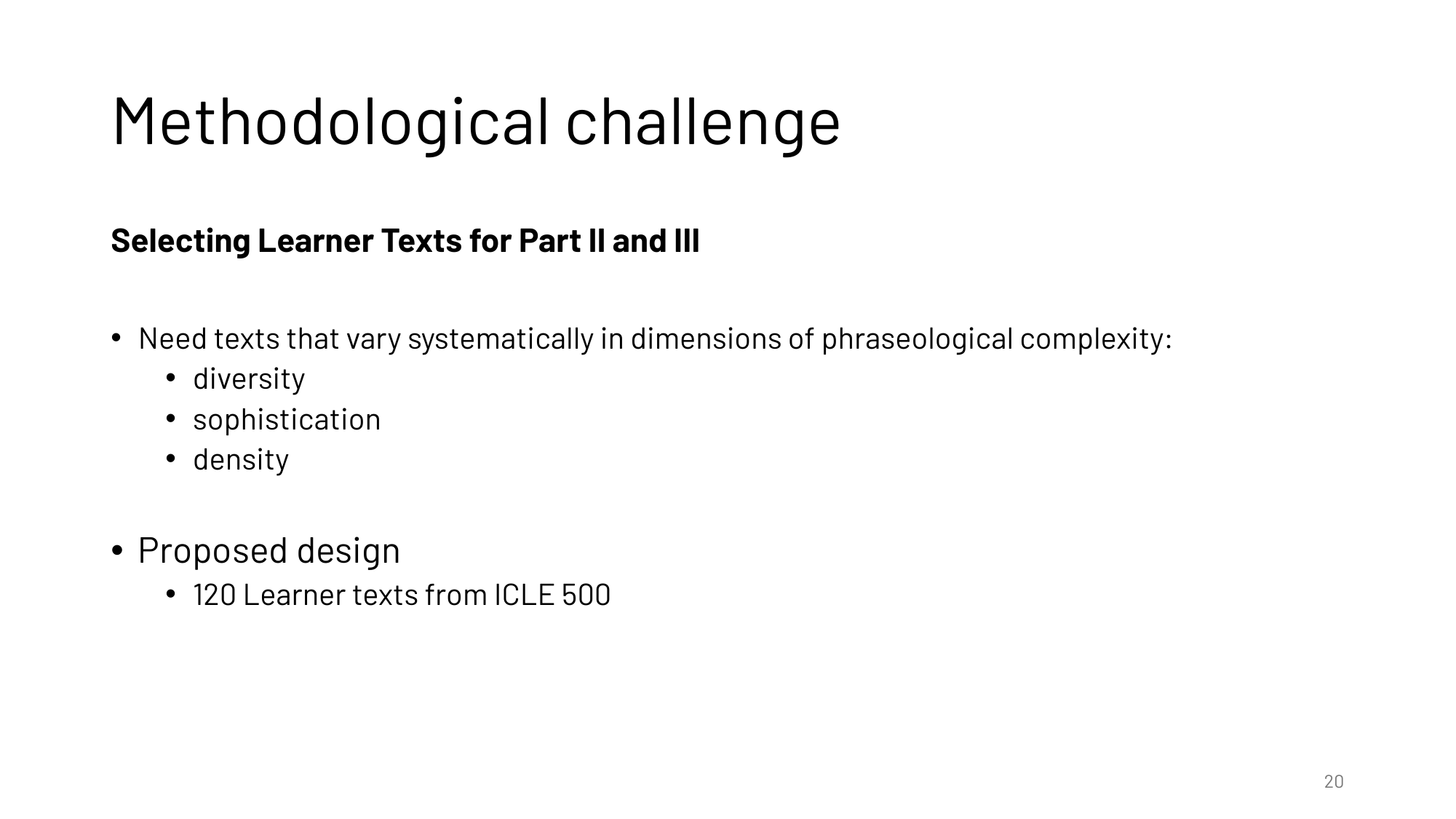

# Methodological challenge
Selecting Learner Texts for Part II and III

Need texts that vary systematically in dimensions of phraseological complexity:
diversity
sophistication
density

Proposed design
120 Learner texts from ICLE 500

20